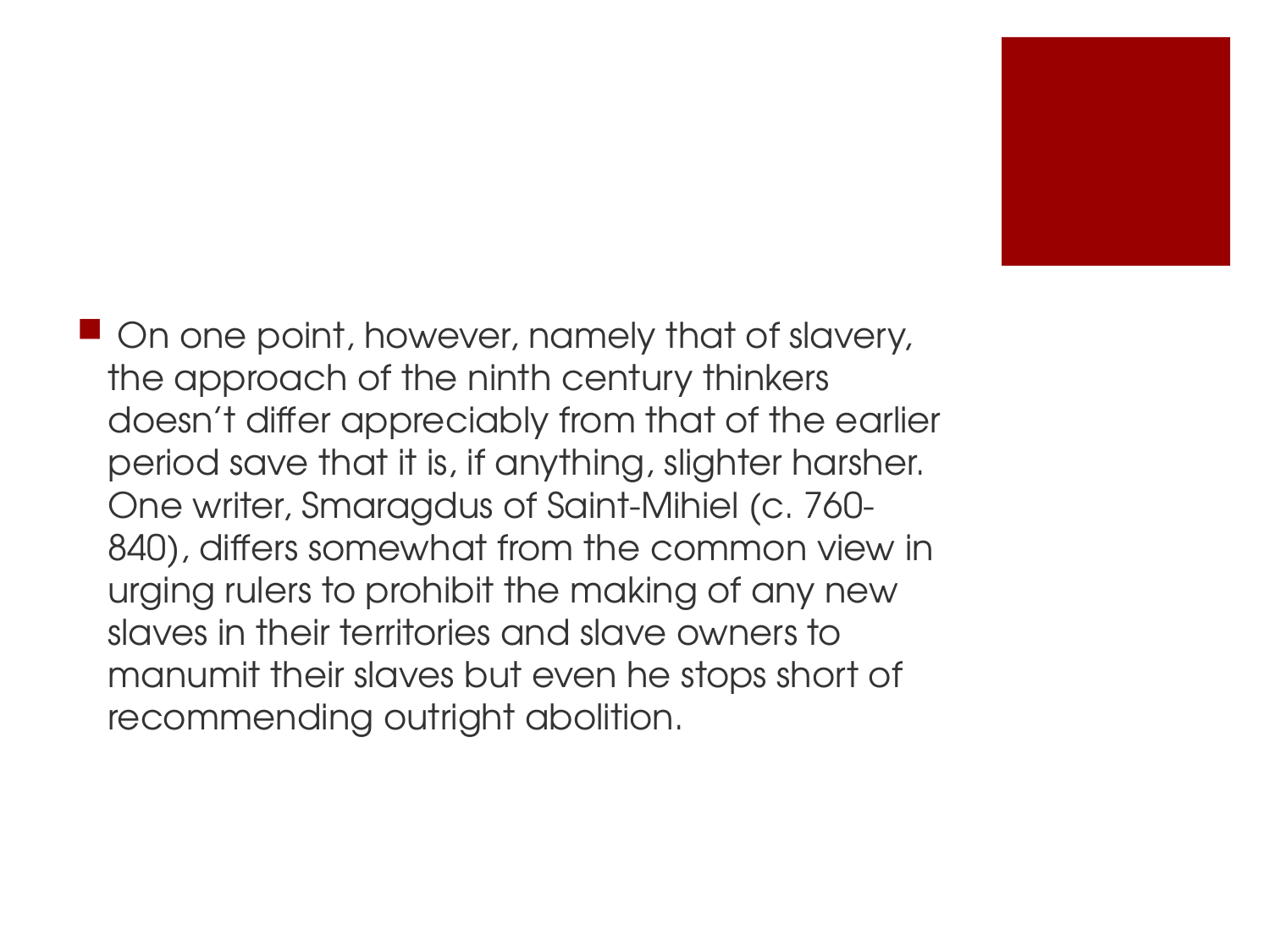

#
 On one point, however, namely that of slavery, the approach of the ninth century thinkers doesn’t differ appreciably from that of the earlier period save that it is, if anything, slighter harsher. One writer, Smaragdus of Saint-Mihiel (c. 760-840), differs somewhat from the common view in urging rulers to prohibit the making of any new slaves in their territories and slave owners to manumit their slaves but even he stops short of recommending outright abolition.